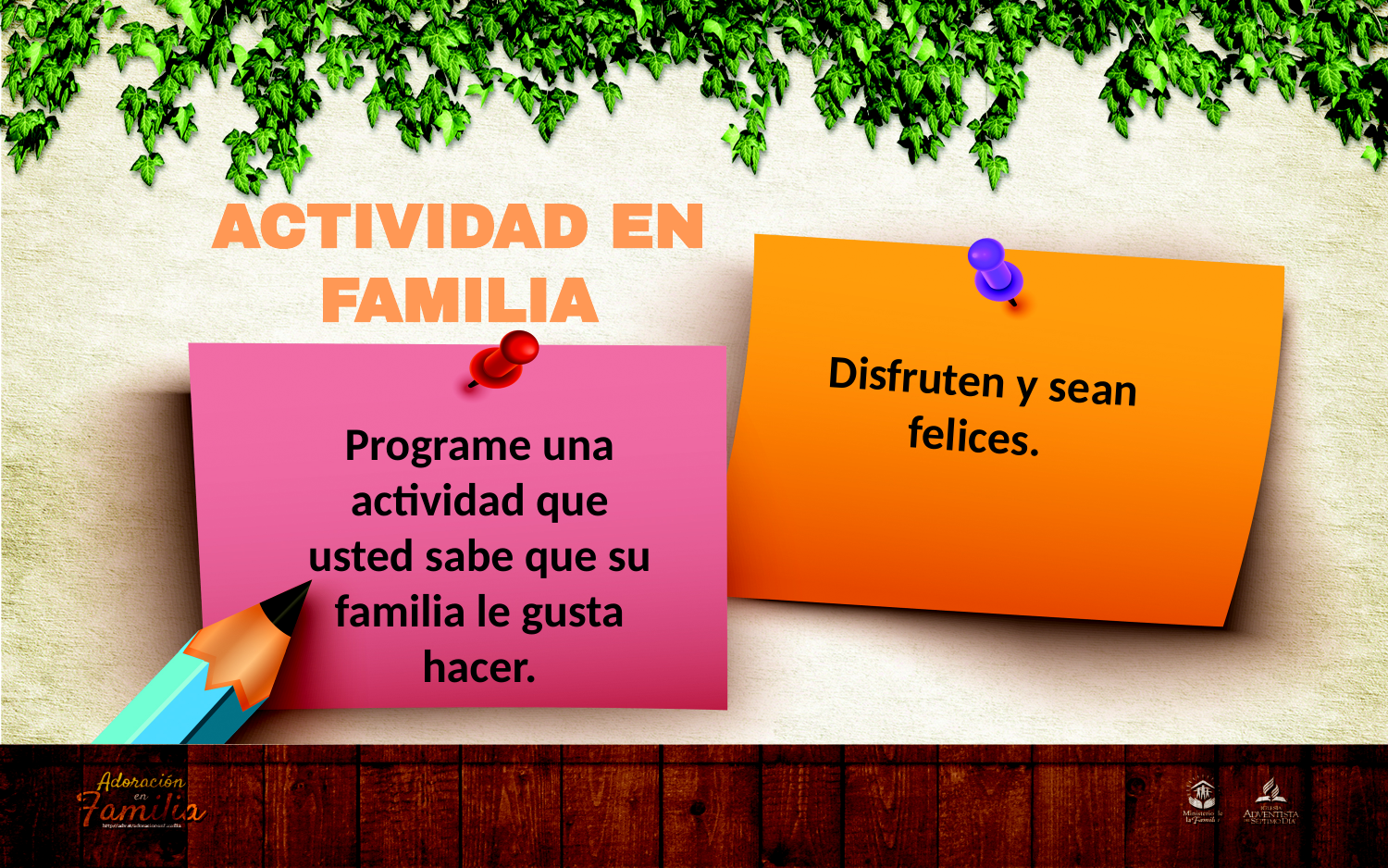

ACTIVIDAD EN FAMILIA
Disfruten y sean felices.
Programe una actividad que usted sabe que su familia le gusta hacer.